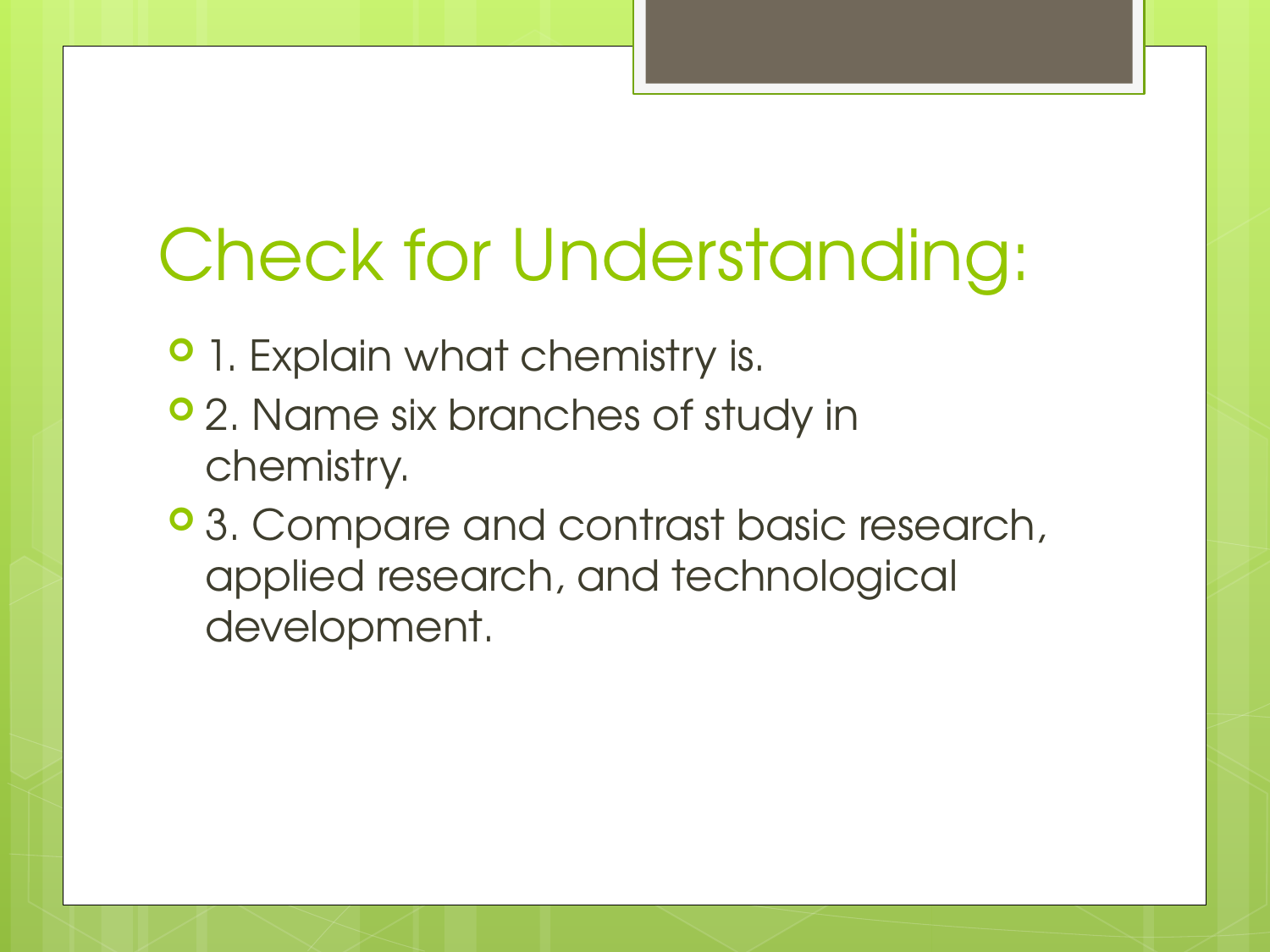

# Check for Understanding:
1. Explain what chemistry is.
2. Name six branches of study in chemistry.
3. Compare and contrast basic research, applied research, and technological development.